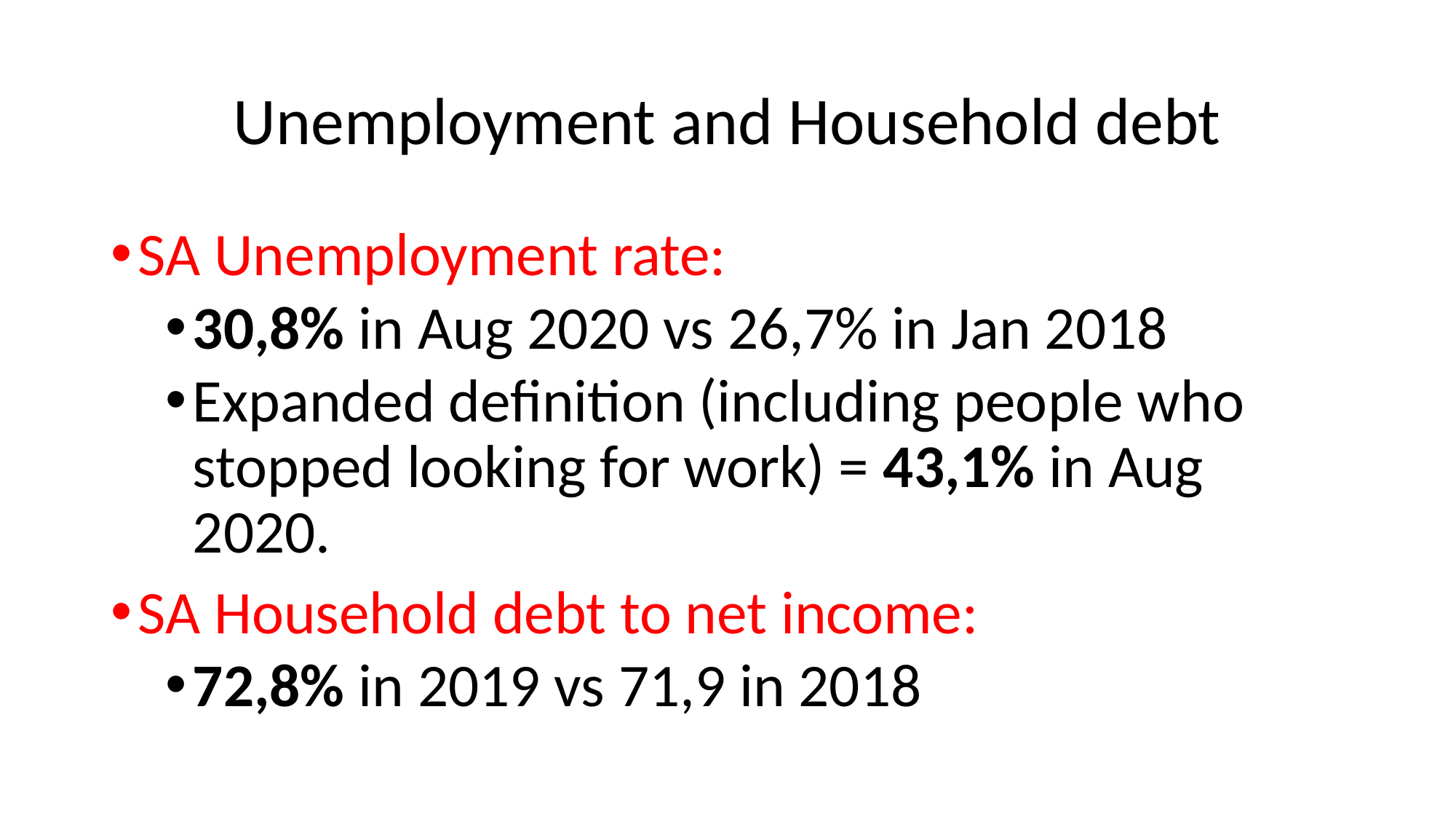

# Unemployment and Household debt
SA Unemployment rate:
30,8% in Aug 2020 vs 26,7% in Jan 2018
Expanded definition (including people who stopped looking for work) = 43,1% in Aug 2020.
SA Household debt to net income:
72,8% in 2019 vs 71,9 in 2018